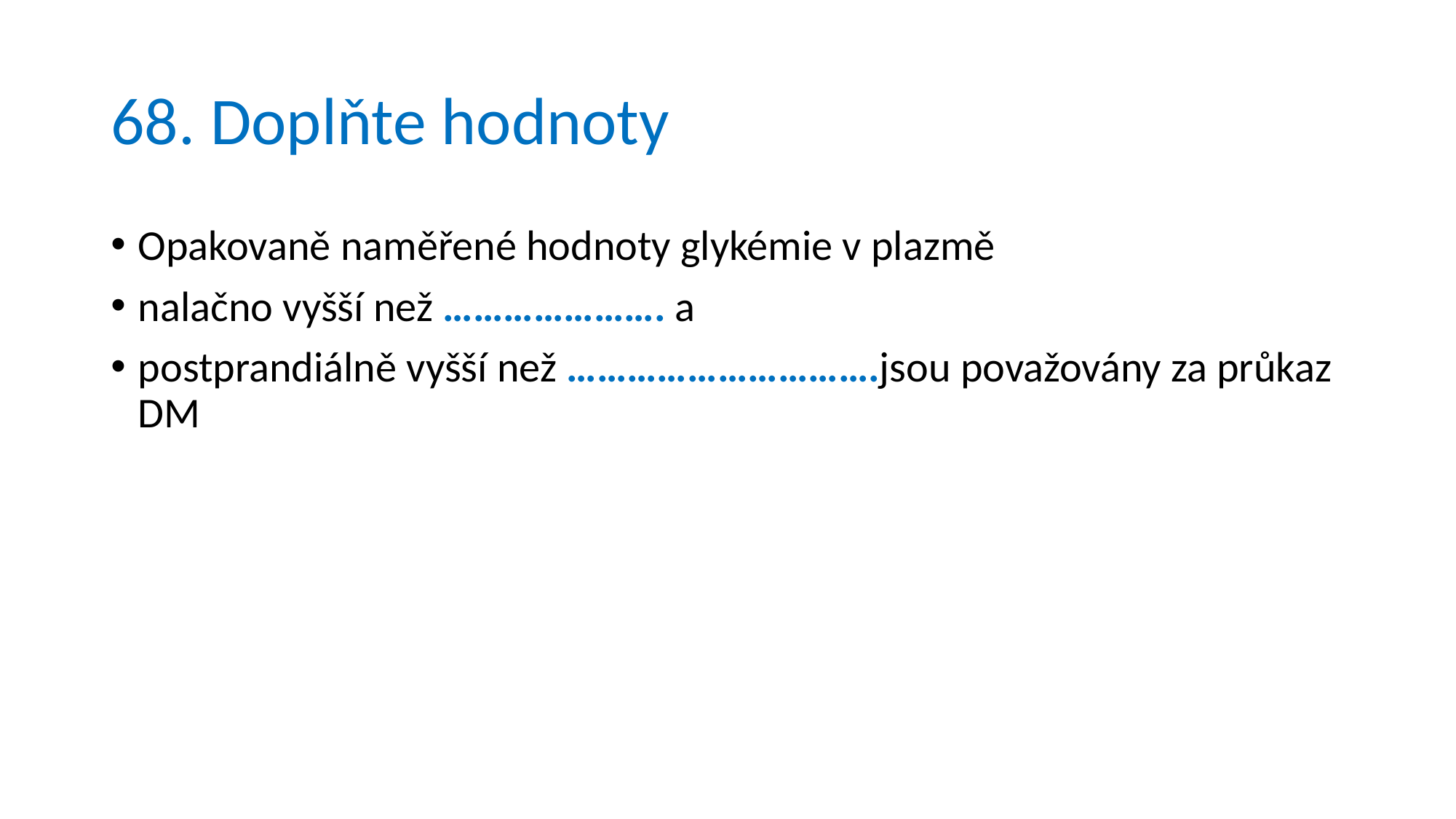

# 68. Doplňte hodnoty
Opakovaně naměřené hodnoty glykémie v plazmě
nalačno vyšší než …………………. a
postprandiálně vyšší než ………………………….jsou považovány za průkaz DM